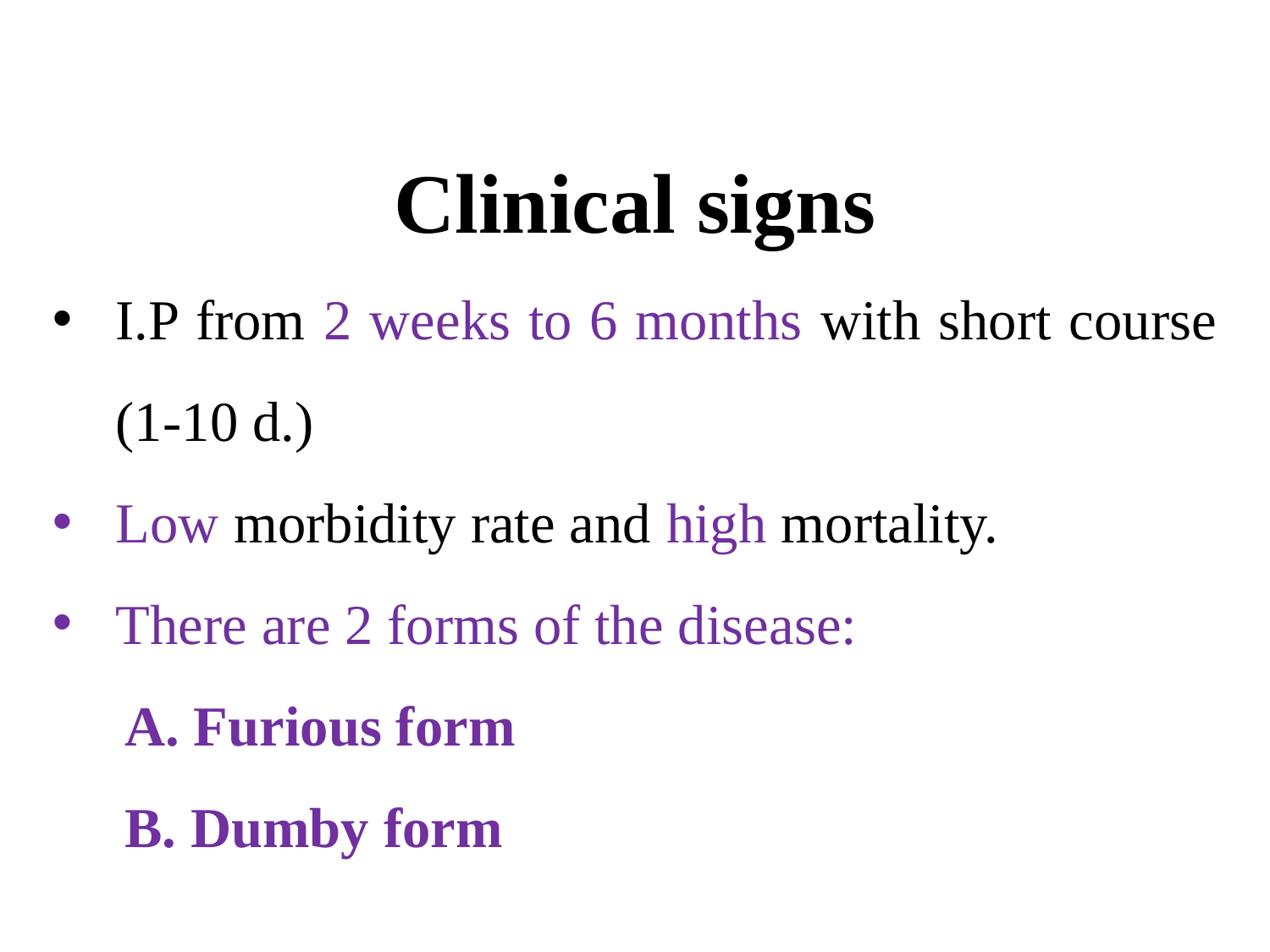

Clinical signs
I.P from 2 weeks to 6 months with short course (1-10 d.)
Low morbidity rate and high mortality.
There are 2 forms of the disease:
 Furious form
 Dumby form